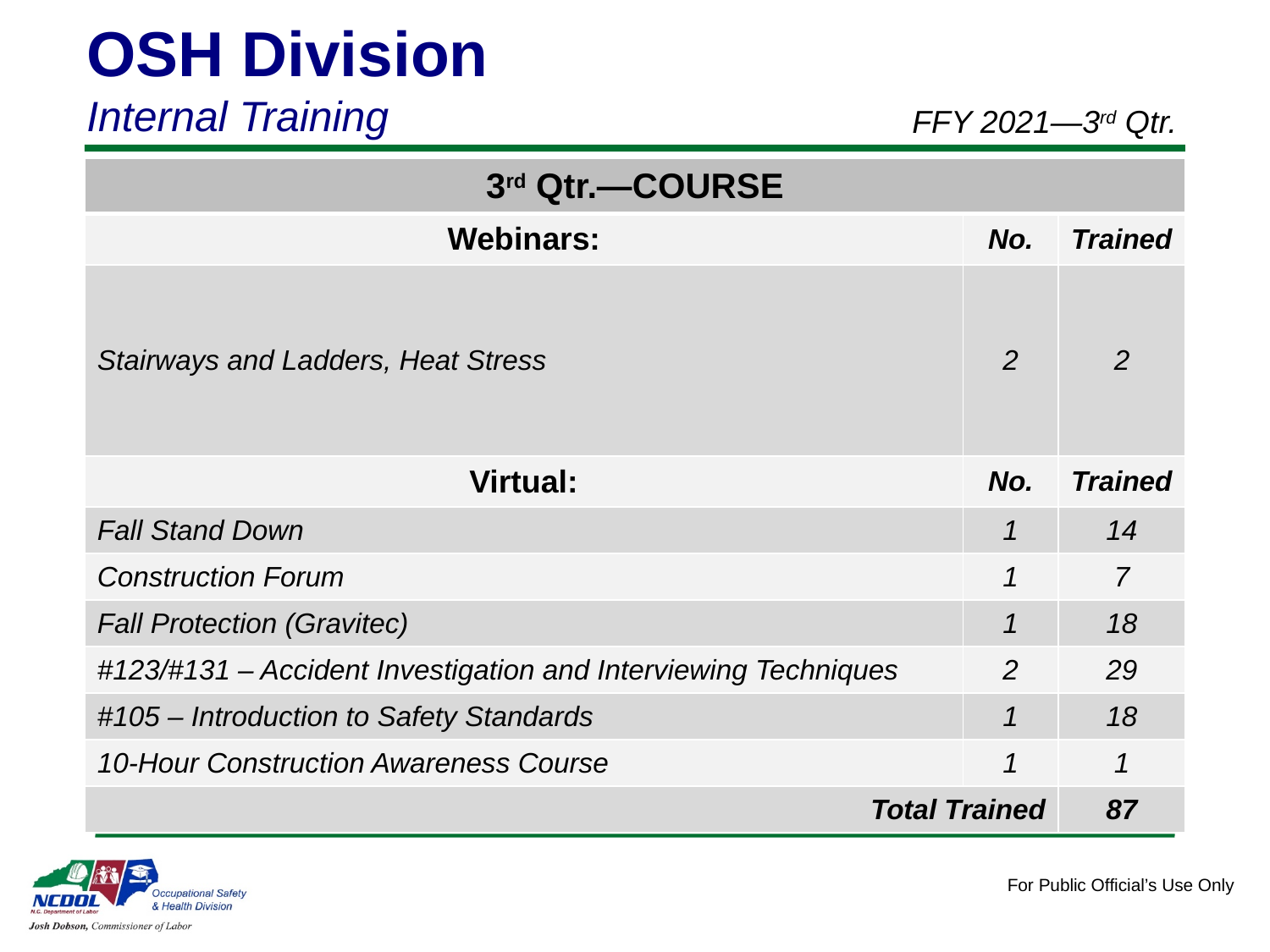

OSH Division
Internal Training
FFY 2021—3rd Qtr.
| 3rd Qtr.—COURSE |  |  |
| --- | --- | --- |
| Webinars: | No. | Trained |
| Stairways and Ladders, Heat Stress | 2 | 2 |
| Virtual: | No. | Trained |
| Fall Stand Down | 1 | 14 |
| Construction Forum | 1 | 7 |
| Fall Protection (Gravitec) | 1 | 18 |
| #123/#131 – Accident Investigation and Interviewing Techniques | 2 | 29 |
| #105 – Introduction to Safety Standards | 1 | 18 |
| 10-Hour Construction Awareness Course | 1 | 1 |
| Total Trained |  | 87 |